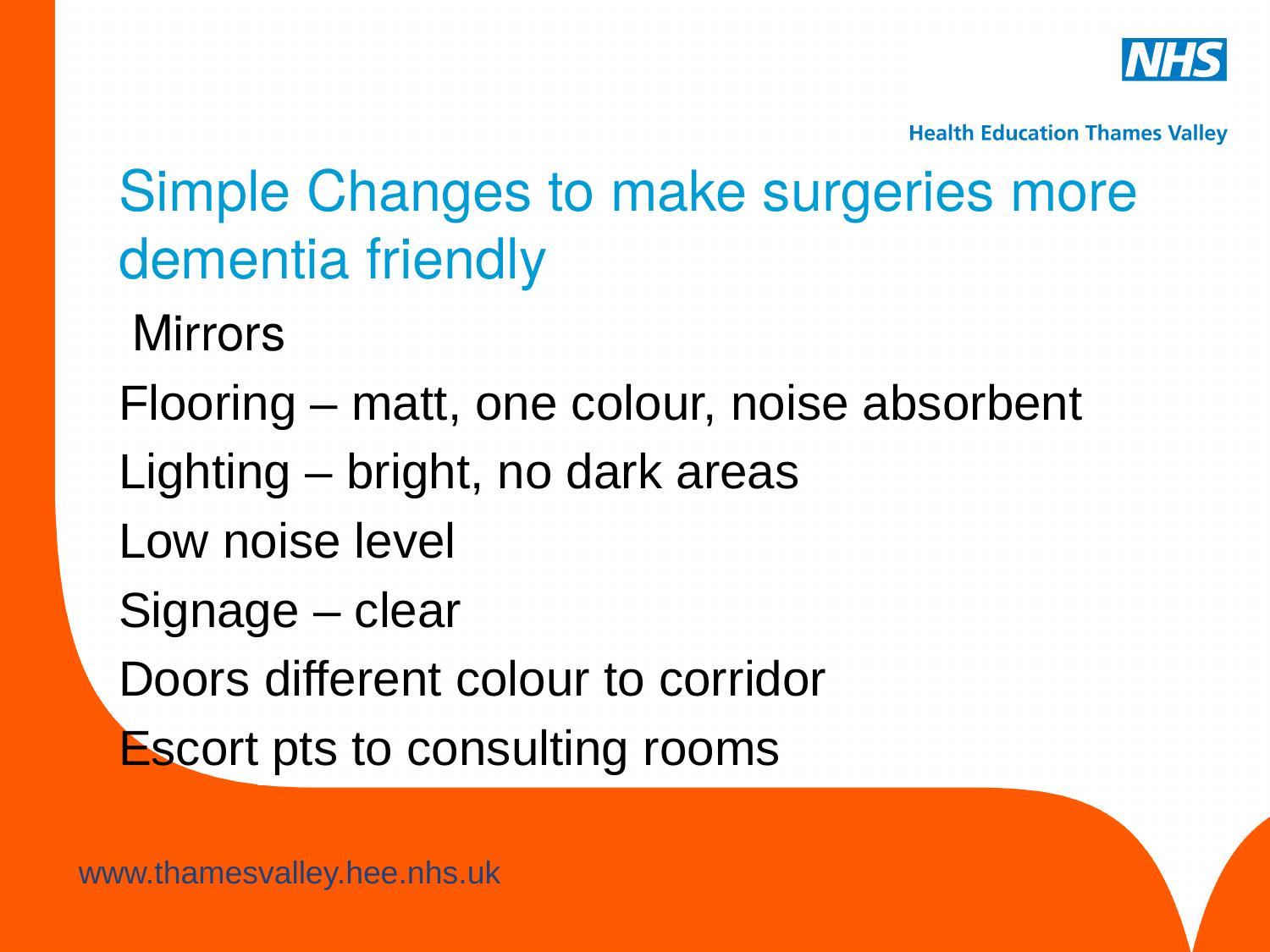

# Simple Changes to make surgeries more dementia friendly
 Mirrors
Flooring – matt, one colour, noise absorbent
Lighting – bright, no dark areas
Low noise level
Signage – clear
Doors different colour to corridor
Escort pts to consulting rooms